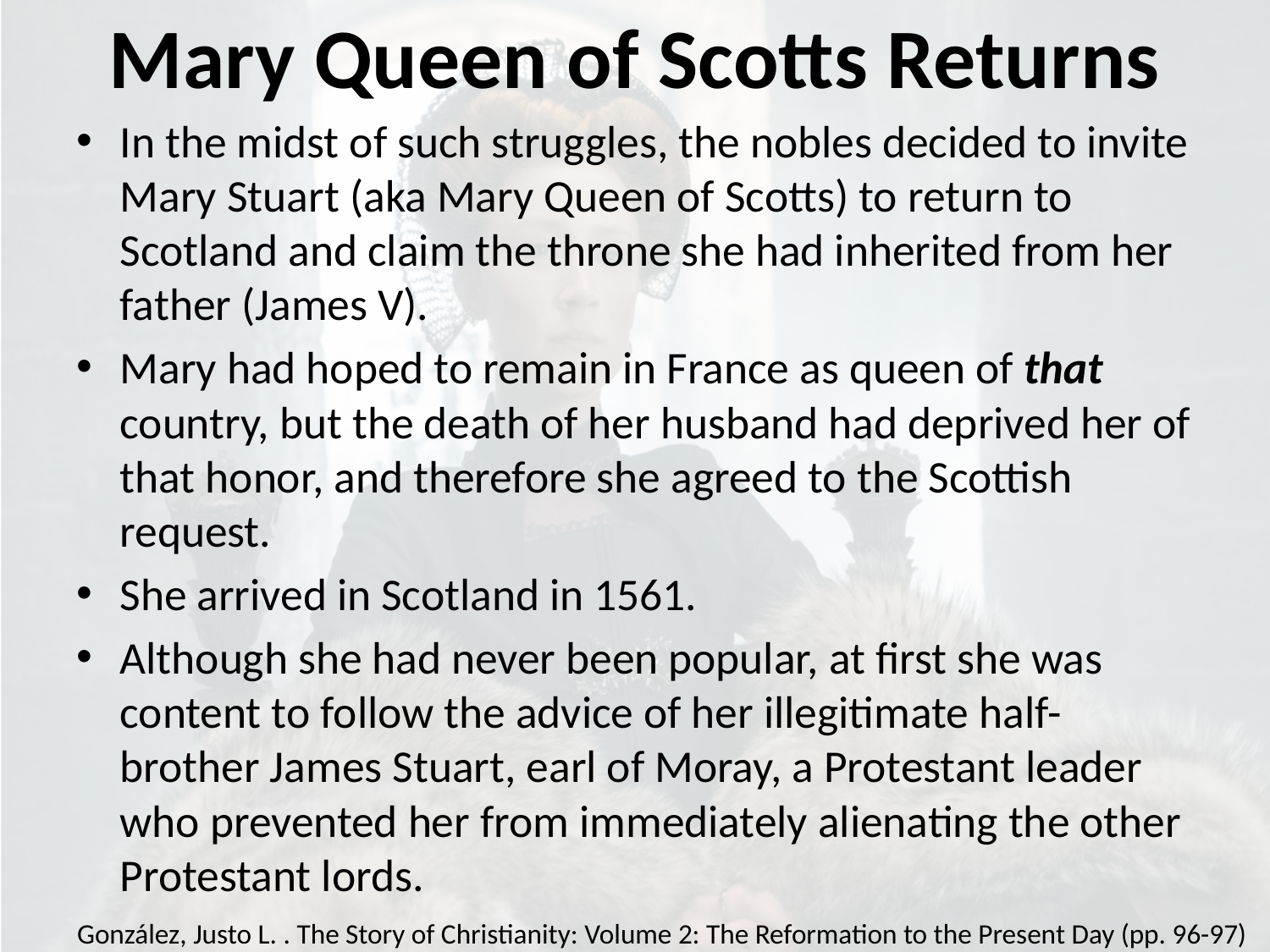

# Mary Queen of Scotts Returns
In the midst of such struggles, the nobles decided to invite Mary Stuart (aka Mary Queen of Scotts) to return to Scotland and claim the throne she had inherited from her father (James V).
Mary had hoped to remain in France as queen of that country, but the death of her husband had deprived her of that honor, and therefore she agreed to the Scottish request.
She arrived in Scotland in 1561.
Although she had never been popular, at first she was content to follow the advice of her illegitimate half-brother James Stuart, earl of Moray, a Protestant leader who prevented her from immediately alienating the other Protestant lords.
González, Justo L. . The Story of Christianity: Volume 2: The Reformation to the Present Day (pp. 96-97)